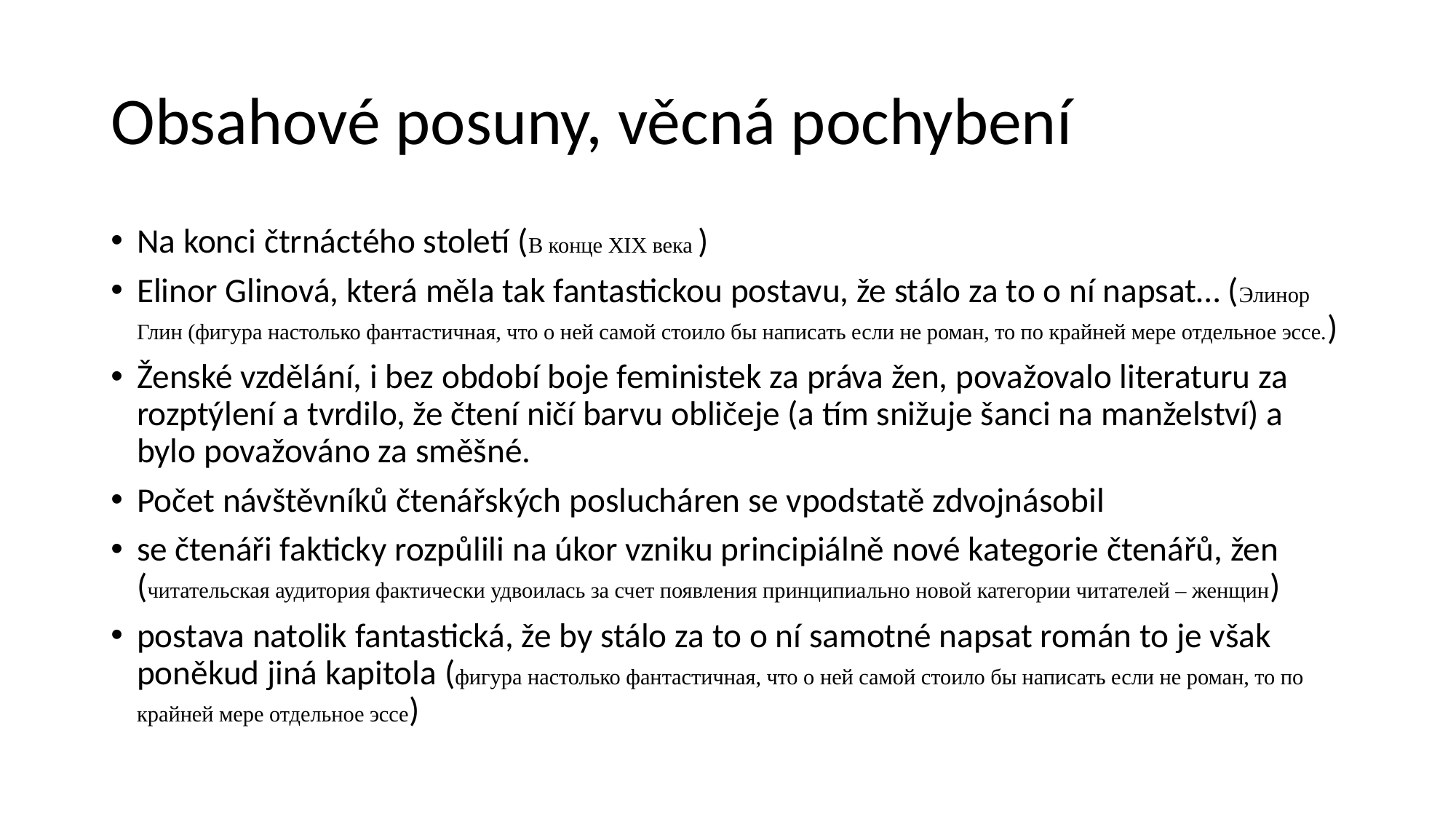

# Obsahové posuny, věcná pochybení
Na konci čtrnáctého století (В конце XIX века )
Elinor Glinová, která měla tak fantastickou postavu, že stálo za to o ní napsat… (Элинор Глин (фигура настолько фантастичная, что о ней самой стоило бы написать если не роман, то по крайней мере отдельное эссе.)
Ženské vzdělání, i bez období boje feministek za práva žen, považovalo literaturu za rozptýlení a tvrdilo, že čtení ničí barvu obličeje (a tím snižuje šanci na manželství) a bylo považováno za směšné.
Počet návštěvníků čtenářských poslucháren se vpodstatě zdvojnásobil
se čtenáři fakticky rozpůlili na úkor vzniku principiálně nové kategorie čtenářů, žen (читательская аудитория фактически удвоилась за счет появления принципиально новой категории читателей – женщин)
postava natolik fantastická, že by stálo za to o ní samotné napsat román to je však poněkud jiná kapitola (фигура настолько фантастичная, что о ней самой стоило бы написать если не роман, то по крайней мере отдельное эссе)